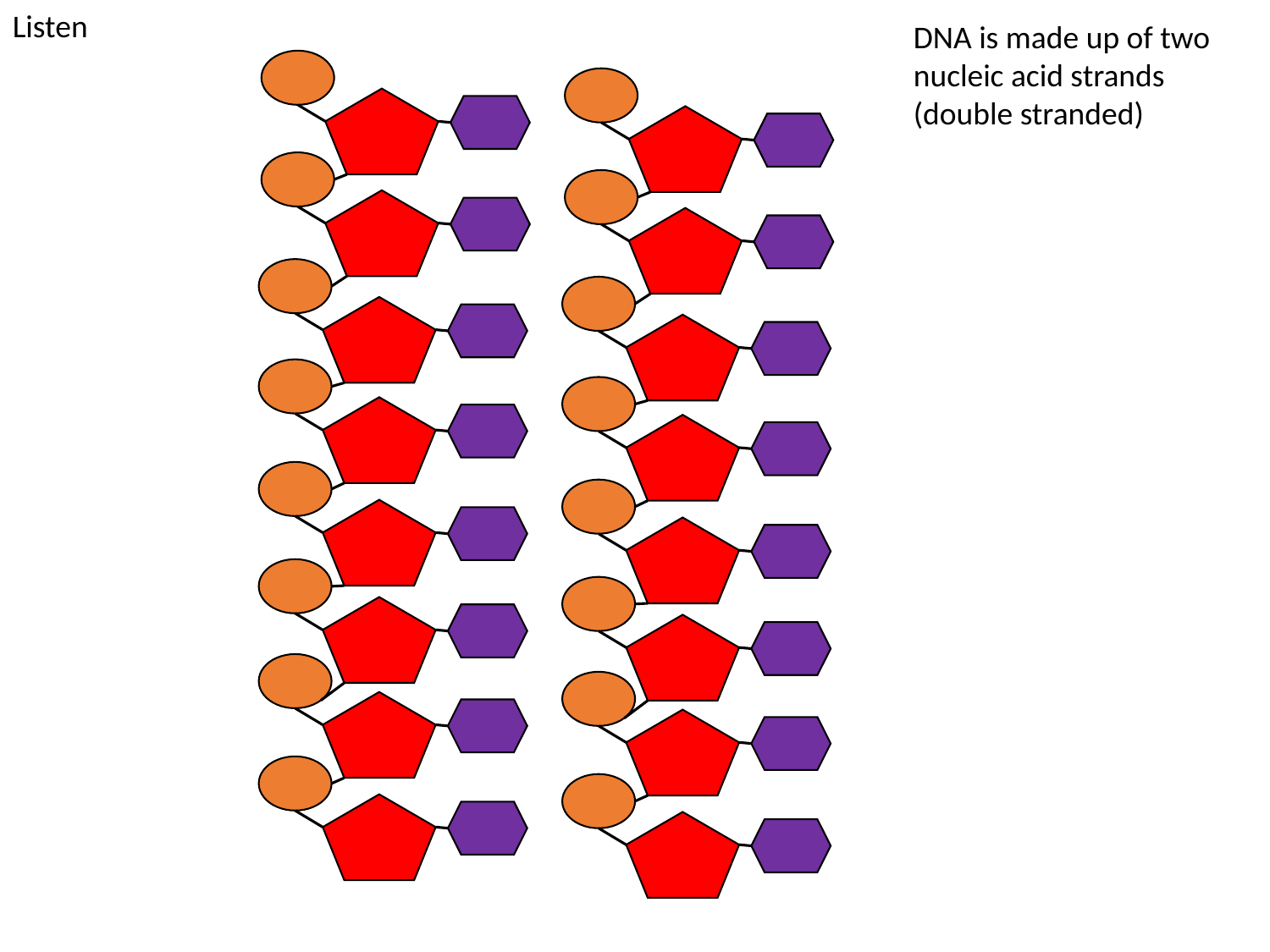

Listen
DNA is made up of two nucleic acid strands (double stranded)